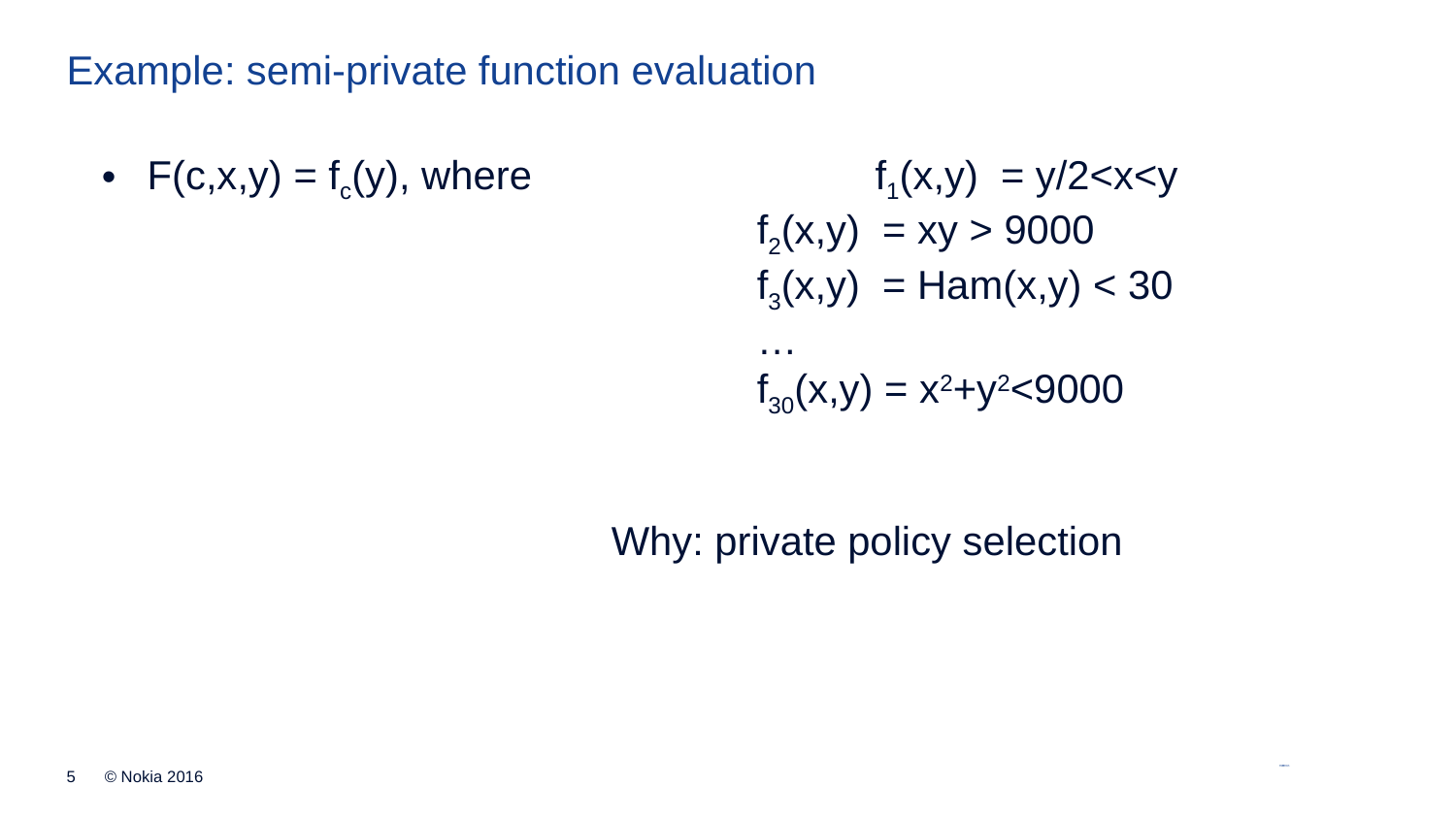

# Example: semi-private function evaluation
F(c,x,y) = fc(y), where			f1(x,y)  = y/2<x<y
	f2(x,y)  = xy > 9000
	f3(x,y)  = Ham(x,y) < 30
	…
	f30(x,y) = x2+y2<9000

Why: private policy selection